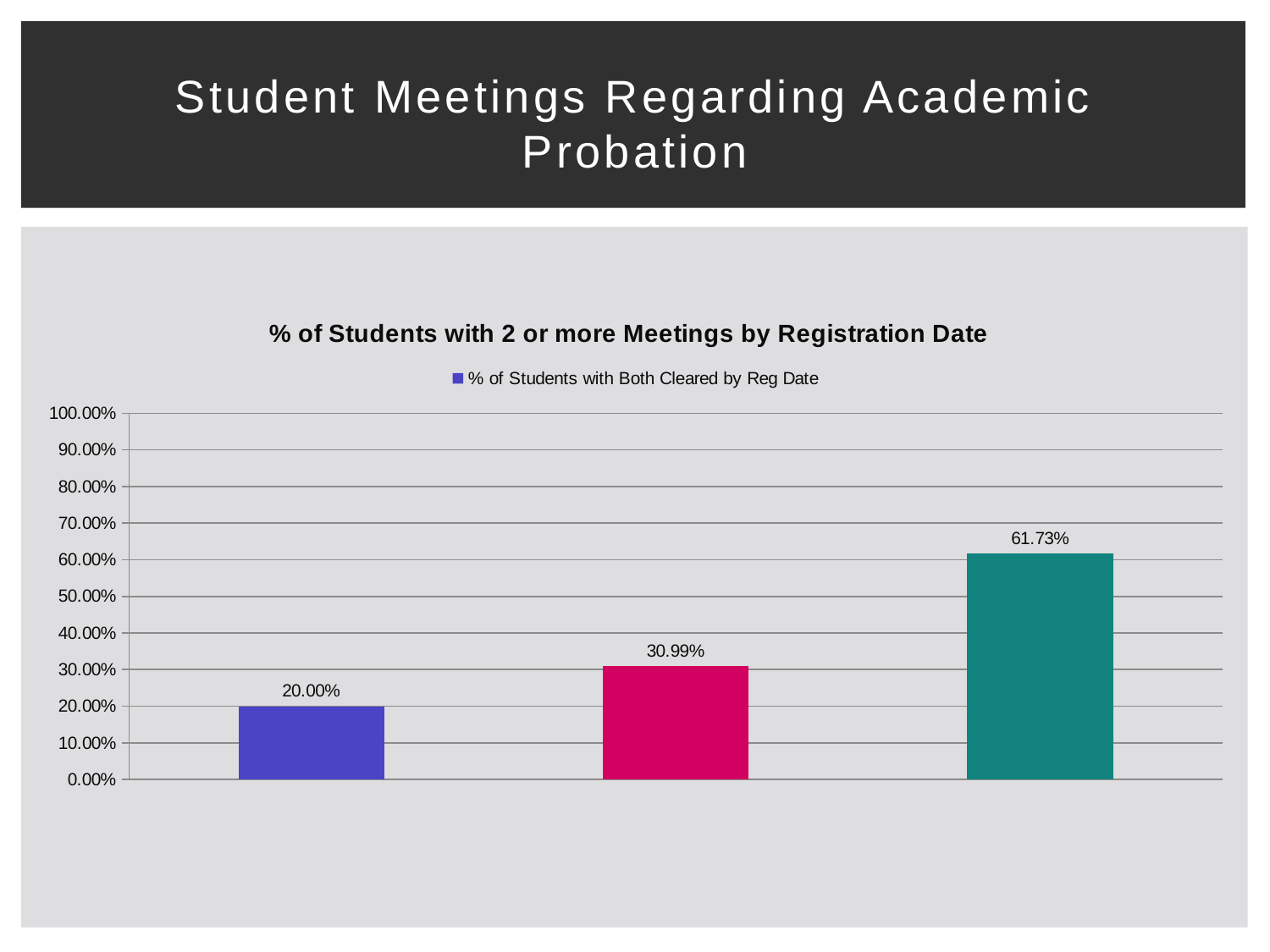

# Student Meetings Regarding Academic Probation

### Chart: % of Students with 2 or more Meetings by Registration Date

| Category | % of Students with Both Cleared by Reg Date |
|---|---|
| 2013 | 0.2 |
| 2014 | 0.309859154929577 |
| 2015 | 0.617283950617284 |